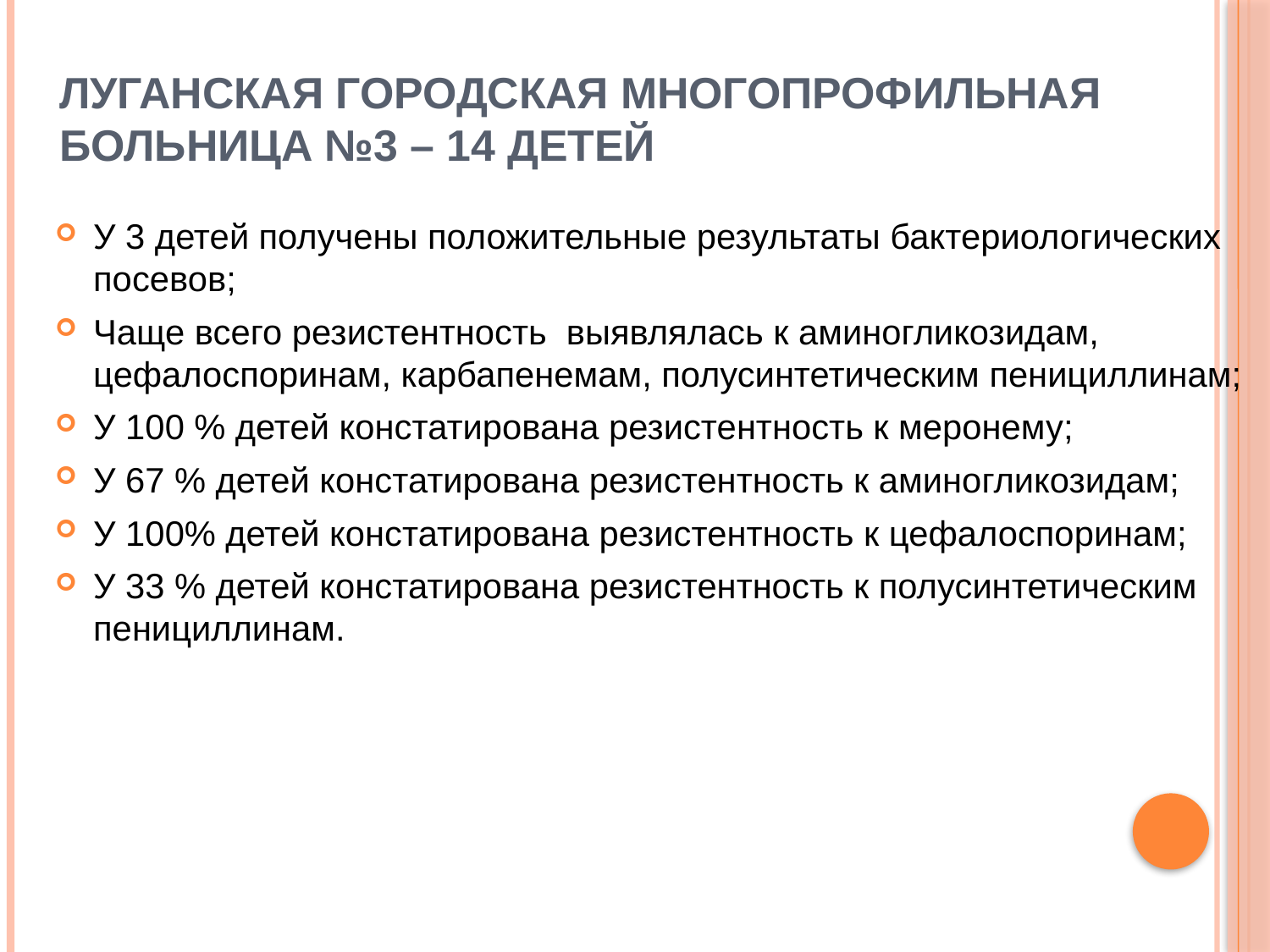

Луганская городская многопрофильная больница №3 – 14 детей
У 3 детей получены положительные результаты бактериологических посевов;
Чаще всего резистентность  выявлялась к аминогликозидам, цефалоспоринам, карбапенемам, полусинтетическим пенициллинам;
У 100 % детей констатирована резистентность к меронему;
У 67 % детей констатирована резистентность к аминогликозидам;
У 100% детей констатирована резистентность к цефалоспоринам;
У 33 % детей констатирована резистентность к полусинтетическим пенициллинам.